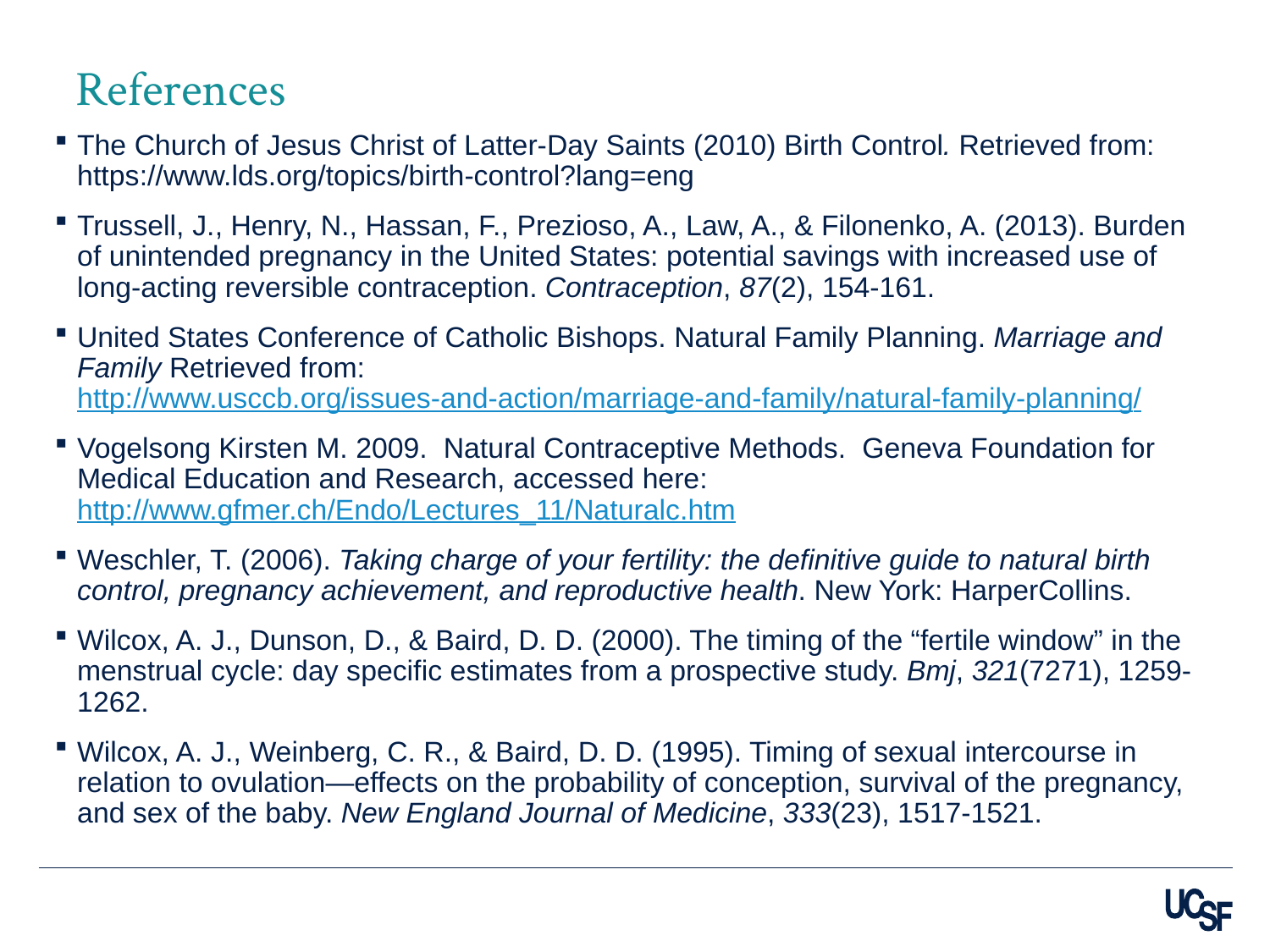

# References
The Church of Jesus Christ of Latter-Day Saints (2010) Birth Control. Retrieved from: https://www.lds.org/topics/birth-control?lang=eng
Trussell, J., Henry, N., Hassan, F., Prezioso, A., Law, A., & Filonenko, A. (2013). Burden of unintended pregnancy in the United States: potential savings with increased use of long-acting reversible contraception. Contraception, 87(2), 154-161.
United States Conference of Catholic Bishops. Natural Family Planning. Marriage and Family Retrieved from: http://www.usccb.org/issues-and-action/marriage-and-family/natural-family-planning/
Vogelsong Kirsten M. 2009.  Natural Contraceptive Methods.  Geneva Foundation for Medical Education and Research, accessed here:  http://www.gfmer.ch/Endo/Lectures_11/Naturalc.htm
Weschler, T. (2006). Taking charge of your fertility: the definitive guide to natural birth control, pregnancy achievement, and reproductive health. New York: HarperCollins.
Wilcox, A. J., Dunson, D., & Baird, D. D. (2000). The timing of the “fertile window” in the menstrual cycle: day specific estimates from a prospective study. Bmj, 321(7271), 1259-1262.
Wilcox, A. J., Weinberg, C. R., & Baird, D. D. (1995). Timing of sexual intercourse in relation to ovulation—effects on the probability of conception, survival of the pregnancy, and sex of the baby. New England Journal of Medicine, 333(23), 1517-1521.